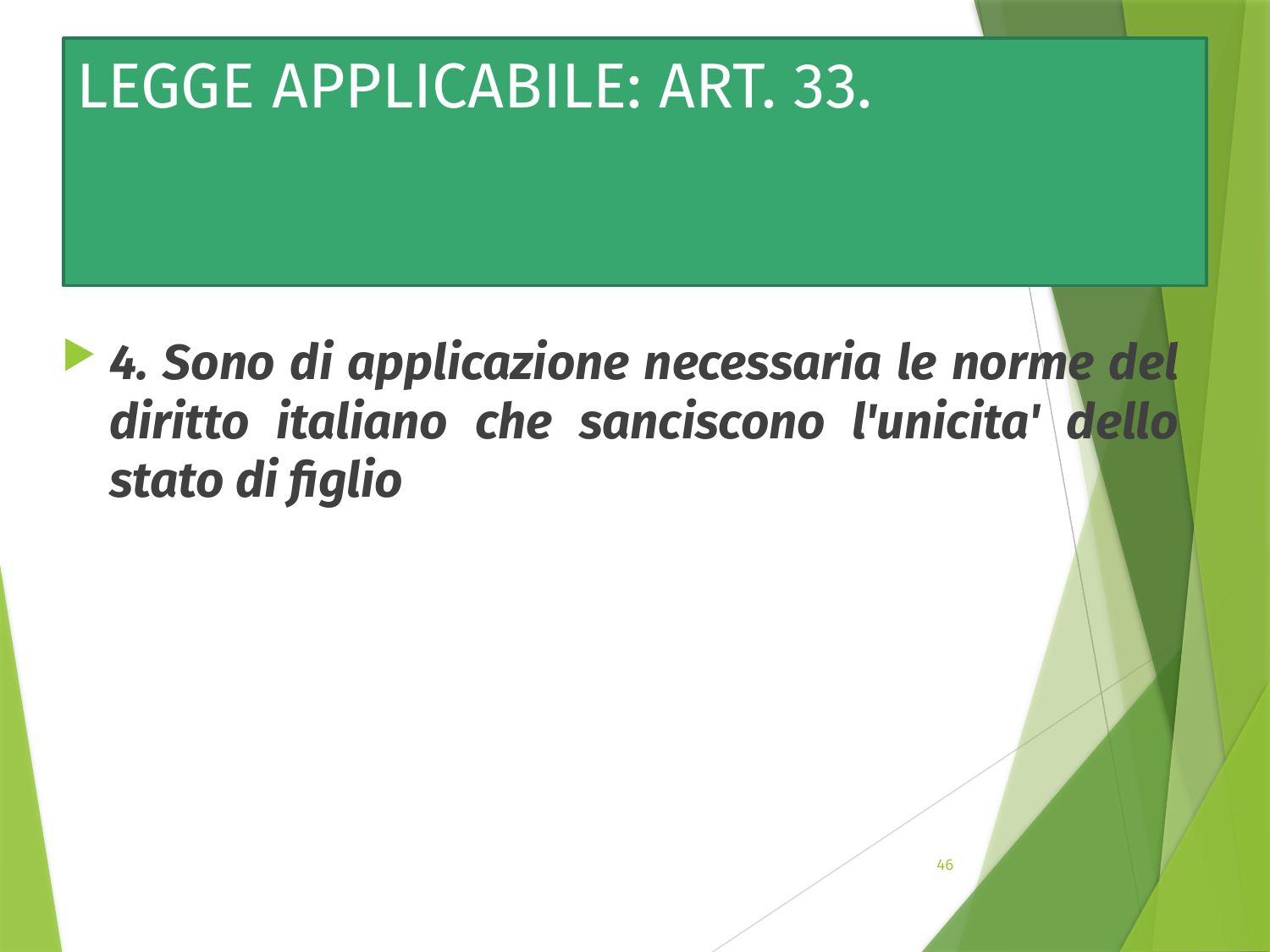

# LEGGE APPLICABILE: ART. 33.
4. Sono di applicazione necessaria le norme del diritto italiano che sanciscono l'unicita' dello stato di figlio
46